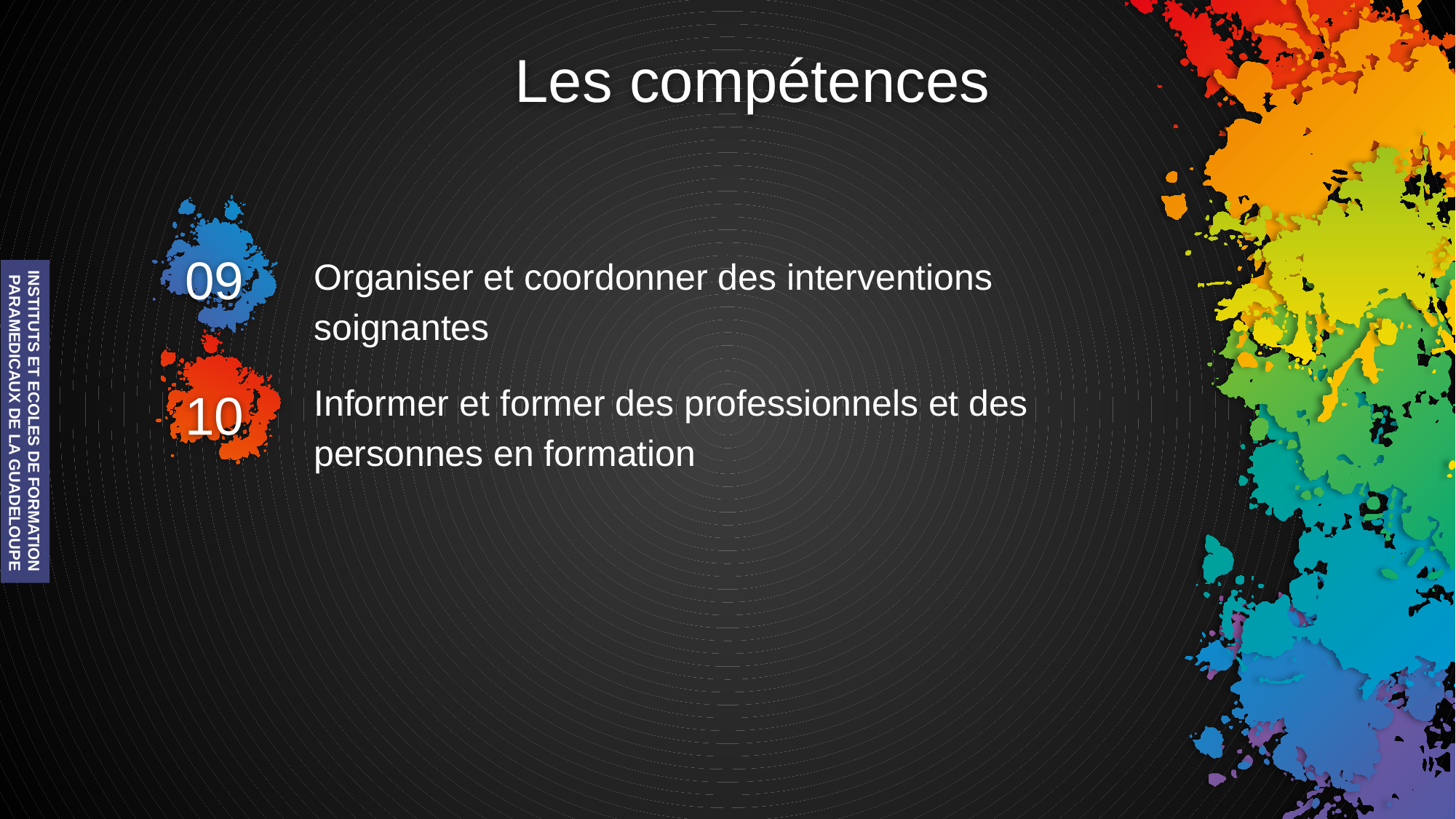

# Les compétences

09
Organiser et coordonner des interventions soignantes

Informer et former des professionnels et des personnes en formation
10
INSTITUTS ET ECOLES DE FORMATION
 PARAMEDICAUX DE LA GUADELOUPE